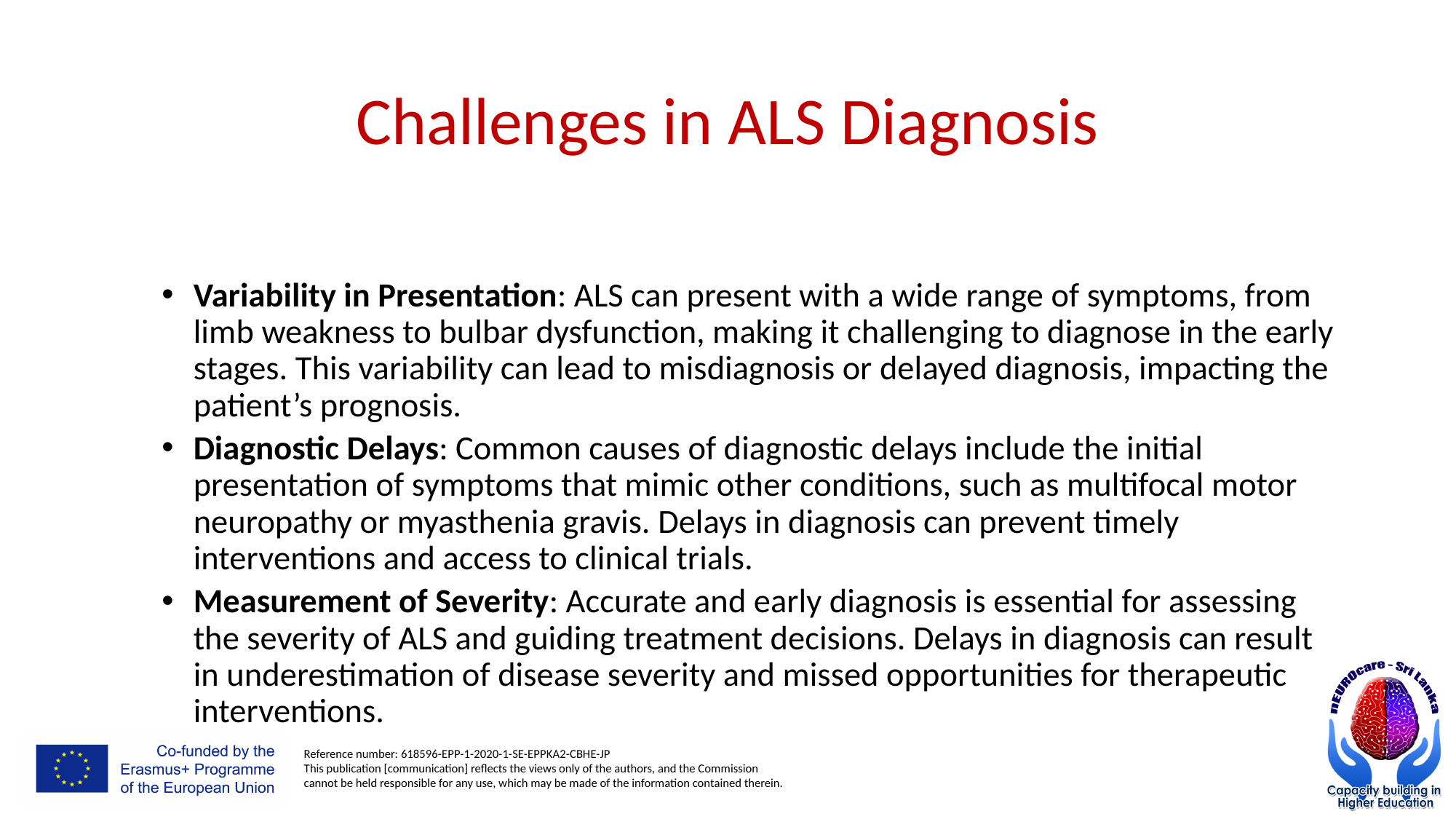

# Challenges in ALS Diagnosis

Variability in Presentation: ALS can present with a wide range of symptoms, from limb weakness to bulbar dysfunction, making it challenging to diagnose in the early stages. This variability can lead to misdiagnosis or delayed diagnosis, impacting the patient’s prognosis.
Diagnostic Delays: Common causes of diagnostic delays include the initial presentation of symptoms that mimic other conditions, such as multifocal motor neuropathy or myasthenia gravis. Delays in diagnosis can prevent timely interventions and access to clinical trials.
Measurement of Severity: Accurate and early diagnosis is essential for assessing the severity of ALS and guiding treatment decisions. Delays in diagnosis can result in underestimation of disease severity and missed opportunities for therapeutic interventions.